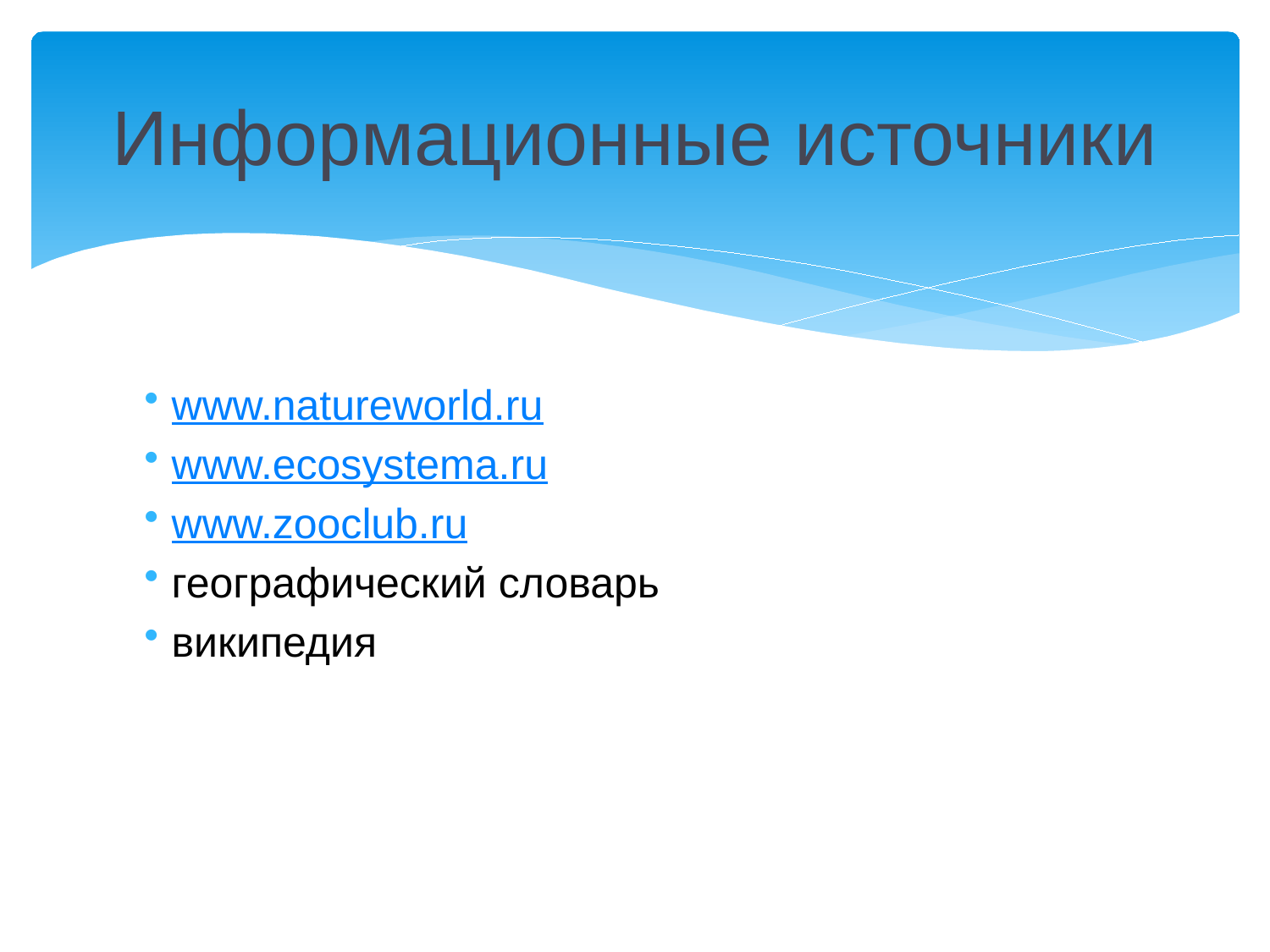

# Информационные источники
www.natureworld.ru
www.ecosystema.ru
www.zooclub.ru
географический словарь
википедия